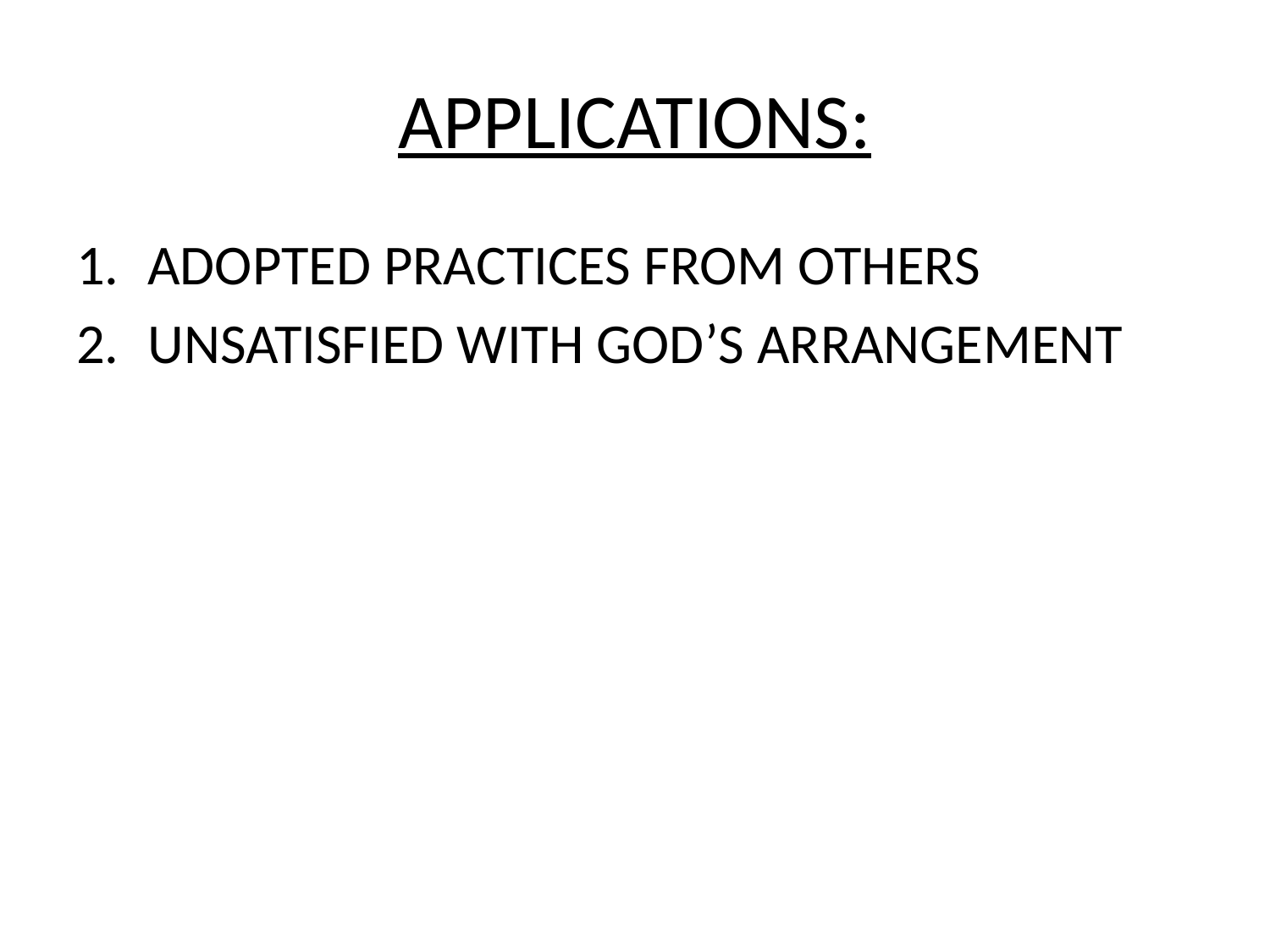

# APPLICATIONS:
ADOPTED PRACTICES FROM OTHERS
UNSATISFIED WITH GOD’S ARRANGEMENT